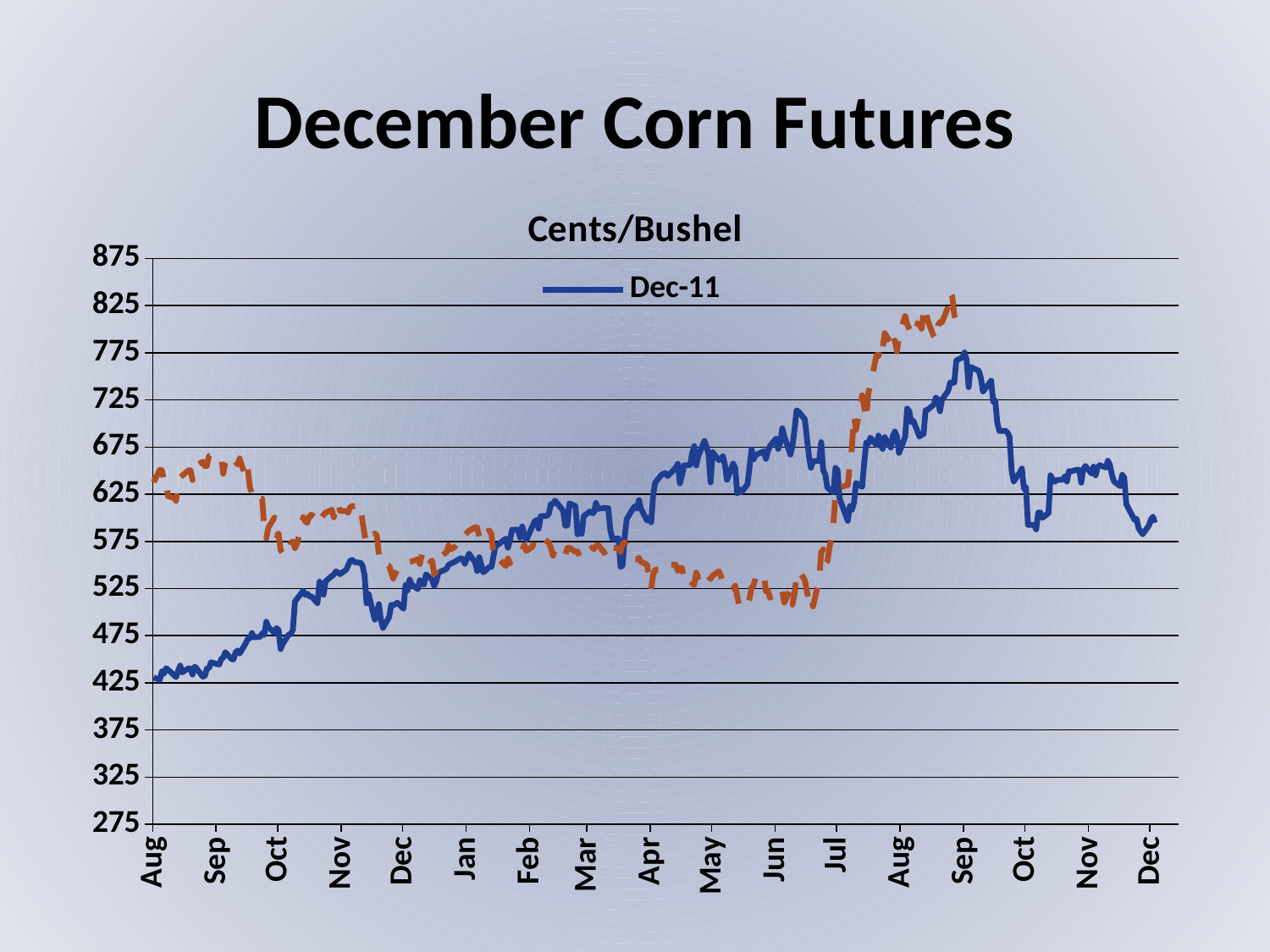

# December Corn Futures

### Chart: Cents/Bushel

| Category | Dec-11 | Dec-12 |
|---|---|---|
| 39661 | 430.75 | 637.75 |
| 39664 | 428.0 | 650.75 |
| 39665 | 437.25 | 650.5 |
| 39666 | 434.5 | 640.5 |
| 39667 | 440.5 | 642.0 |
| 39668 | 439.0 | 623.0 |
| 39671 | 433.0 | 621.0 |
| 39672 | 431.0 | 618.0 |
| 39673 | 437.75 | 638.0 |
| 39674 | 443.25 | 642.5 |
| 39675 | 436.0 | 644.75 |
| 39678 | 440.5 | 650.25 |
| 39679 | 439.75 | 650.5 |
| 39680 | 433.75 | 640.0 |
| 39681 | 442.25 | 646.75 |
| 39682 | 440.25 | 655.5 |
| 39685 | 431.5 | 659.5 |
| 39686 | 432.25 | 654.75 |
| 39687 | 440.25 | 655.0 |
| 39688 | 440.5 | 665.5 |
| 39689 | 446.75 | 666.5 |
| 39693 | 444.25 | 667.25 |
| 39694 | 450.25 | 665.0 |
| 39695 | 451.75 | 646.75 |
| 39696 | 457.5 | 659.0 |
| 39699 | 450.25 | 665.75 |
| 39700 | 449.75 | 663.75 |
| 39701 | 457.25 | 659.0 |
| 39702 | 459.25 | 656.5 |
| 39703 | 456.0 | 663.0 |
| 39706 | 467.0 | 642.0 |
| 39707 | 471.75 | 651.75 |
| 39708 | 472.0 | 632.0 |
| 39709 | 477.75 | 626.0 |
| 39710 | 473.25 | 617.75 |
| 39713 | 473.75 | 619.75 |
| 39714 | 477.5 | 620.25 |
| 39715 | 475.75 | 589.5 |
| 39716 | 489.75 | 578.5 |
| 39717 | 484.25 | 589.5 |
| 39720 | 477.75 | 600.25 |
| 39721 | 483.0 | 581.25 |
| 39722 | 481.25 | 583.5 |
| 39723 | 460.75 | 565.75 |
| 39724 | 466.25 | 562.5 |
| 39727 | 476.25 | 560.75 |
| 39728 | 476.5 | 573.25 |
| 39729 | 481.25 | 575.0 |
| 39730 | 511.25 | 568.0 |
| 39731 | 514.0 | 572.25 |
| 39734 | 522.5 | 600.75 |
| 39735 | 518.25 | 596.25 |
| 39736 | 519.5 | 594.75 |
| 39737 | 516.75 | 601.5 |
| 39738 | 516.75 | 603.25 |
| 39741 | 509.5 | 598.75 |
| 39742 | 532.25 | 593.5 |
| 39743 | 522.75 | 600.25 |
| 39744 | 518.5 | 603.25 |
| 39745 | 532.75 | 605.5 |
| 39748 | 538.25 | 608.5 |
| 39749 | 539.75 | 600.5 |
| 39750 | 543.0 | 613.25 |
| 39751 | 542.0 | 616.0 |
| 39752 | 540.25 | 607.5 |
| 39755 | 544.75 | 607.0 |
| 39756 | 549.5 | 605.5 |
| 39757 | 554.5 | 611.25 |
| 39758 | 555.25 | 612.75 |
| 39759 | 553.0 | 612.0 |
| 39762 | 552.25 | 614.25 |
| 39763 | 549.25 | 596.5 |
| 39764 | 539.25 | 582.5 |
| 39765 | 509.25 | 574.0 |
| 39766 | 519.0 | 573.0 |
| 39769 | 492.0 | 583.5 |
| 39770 | 499.25 | 581.25 |
| 39771 | 508.5 | 560.25 |
| 39772 | 491.0 | 559.0 |
| 39773 | 483.25 | 550.0 |
| 39776 | 494.75 | 549.0 |
| 39777 | 507.75 | 542.25 |
| 39778 | 507.0 | 535.5 |
| 39780 | 510.0 | 545.5 |
| 39783 | 503.5 | 550.0 |
| 39784 | 528.75 | 552.0 |
| 39785 | 523.0 | 554.25 |
| 39786 | 534.5 | 553.25 |
| 39787 | 529.25 | 553.75 |
| 39790 | 524.25 | 556.0 |
| 39791 | 533.75 | 551.0 |
| 39792 | 529.75 | 561.0 |
| 39793 | 529.25 | 551.75 |
| 39794 | 540.0 | 548.0 |
| 39797 | 534.25 | 554.75 |
| 39798 | 527.75 | 540.5 |
| 39799 | 532.5 | 543.25 |
| 39800 | 541.5 | 548.0 |
| 39801 | 542.75 | 559.0 |
| 39804 | 545.75 | 563.5 |
| 39805 | 550.0 | 570.75 |
| 39806 | 551.25 | 566.5 |
| 39808 | 553.25 | 569.0 |
| 39811 | 557.25 | 577.25 |
| 39812 | 556.0 | 583.5 |
| 39813 | 551.25 | 582.0 |
| 39815 | 562.0 | 586.25 |
| 39818 | 552.5 | 590.0 |
| 39819 | 543.5 | 589.75 |
| 39820 | 558.25 | 579.5 |
| 39821 | 550.0 | 575.25 |
| 39822 | 542.0 | 583.5 |
| 39825 | 548.0 | 586.5 |
| 39826 | 548.0 | 582.5 |
| 39827 | 560.0 | 561.0 |
| 39828 | 570.5 | 555.25 |
| 39829 | 571.25 | 557.5 |
| 39833 | 578.0 | 548.75 |
| 39834 | 568.25 | 557.0 |
| 39835 | 576.0 | 551.75 |
| 39836 | 587.25 | 556.25 |
| 39839 | 587.25 | 562.5 |
| 39840 | 579.0 | 563.0 |
| 39841 | 590.75 | 566.0 |
| 39842 | 582.75 | 571.0 |
| 39843 | 576.5 | 564.75 |
| 39846 | 591.25 | 569.5 |
| 39847 | 596.0 | 576.75 |
| 39848 | 597.75 | 579.0 |
| 39849 | 588.5 | 581.5 |
| 39850 | 601.75 | 581.25 |
| 39853 | 602.0 | 575.25 |
| 39854 | 604.5 | 573.5 |
| 39855 | 614.5 | 568.0 |
| 39856 | 614.5 | 559.75 |
| 39857 | 618.25 | 567.0 |
| 39861 | 607.5 | 564.25 |
| 39862 | 591.5 | 559.75 |
| 39863 | 592.0 | 568.0 |
| 39864 | 615.25 | 568.25 |
| 39867 | 612.5 | 563.75 |
| 39868 | 582.5 | 564.5 |
| 39869 | 591.75 | 558.75 |
| 39870 | 583.0 | 558.0 |
| 39871 | 601.75 | 557.0 |
| 39874 | 606.75 | 563.5 |
| 39875 | 604.75 | 568.5 |
| 39876 | 605.5 | 566.75 |
| 39877 | 615.75 | 570.0 |
| 39878 | 609.5 | 571.25 |
| 39881 | 610.5 | 563.5 |
| 39882 | 610.0 | 558.0 |
| 39883 | 610.25 | 557.25 |
| 39884 | 587.25 | 562.5 |
| 39885 | 577.75 | 568.5 |
| 39888 | 578.0 | 567.5 |
| 39889 | 548.0 | 564.0 |
| 39890 | 549.25 | 572.25 |
| 39891 | 579.25 | 574.25 |
| 39892 | 598.5 | 570.25 |
| 39895 | 609.5 | 560.25 |
| 39896 | 612.25 | 556.0 |
| 39897 | 609.75 | 555.75 |
| 39898 | 618.75 | 557.5 |
| 39899 | 609.5 | 553.25 |
| 39902 | 597.0 | 550.25 |
| 39903 | 600.25 | 536.25 |
| 39904 | 595.25 | 524.25 |
| 39905 | 625.25 | 540.25 |
| 39906 | 637.5 | 545.0 |
| 39909 | 645.5 | 545.5 |
| 39910 | 646.75 | 544.25 |
| 39911 | 647.5 | 550.25 |
| 39912 | 644.25 | 550.25 |
| 39916 | 653.0 | 550.25 |
| 39917 | 657.25 | 543.5 |
| 39918 | 636.5 | 546.75 |
| 39919 | 645.0 | 546.75 |
| 39920 | 655.5 | 537.0 |
| 39923 | 656.0 | 526.25 |
| 39924 | 668.25 | 529.75 |
| 39925 | 676.0 | 528.75 |
| 39926 | 655.5 | 541.75 |
| 39927 | 665.5 | 536.75 |
| 39930 | 681.5 | 545.5 |
| 39931 | 675.75 | 541.5 |
| 39932 | 667.25 | 538.0 |
| 39933 | 637.5 | 535.0 |
| 39934 | 669.5 | 538.75 |
| 39937 | 661.25 | 543.25 |
| 39938 | 662.25 | 538.75 |
| 39939 | 665.25 | 531.0 |
| 39940 | 655.75 | 529.5 |
| 39941 | 640.25 | 524.25 |
| 39944 | 657.5 | 524.75 |
| 39945 | 652.75 | 528.0 |
| 39946 | 626.0 | 516.75 |
| 39947 | 630.5 | 507.25 |
| 39948 | 627.0 | 505.25 |
| 39951 | 635.5 | 505.5 |
| 39952 | 653.25 | 514.5 |
| 39953 | 672.75 | 526.25 |
| 39954 | 662.0 | 528.25 |
| 39955 | 666.5 | 537.0 |
| 39959 | 670.5 | 540.5 |
| 39960 | 662.5 | 522.0 |
| 39961 | 670.75 | 523.0 |
| 39962 | 676.25 | 515.0 |
| 39965 | 684.0 | 521.5 |
| 39966 | 673.0 | 517.5 |
| 39967 | 679.5 | 520.5 |
| 39968 | 695.0 | 522.0 |
| 39969 | 686.25 | 510.0 |
| 39972 | 667.0 | 523.75 |
| 39973 | 676.5 | 507.75 |
| 39974 | 693.75 | 519.5 |
| 39975 | 714.0 | 536.5 |
| 39976 | 712.5 | 544.0 |
| 39979 | 704.5 | 534.0 |
| 39980 | 685.0 | 522.5 |
| 39981 | 666.0 | 510.5 |
| 39982 | 653.0 | 516.0 |
| 39983 | 660.0 | 506.0 |
| 39986 | 660.5 | 534.0 |
| 39987 | 680.25 | 563.5 |
| 39988 | 650.25 | 566.5 |
| 39989 | 646.0 | 550.0 |
| 39990 | 632.0 | 554.0 |
| 39993 | 626.75 | 594.0 |
| 39994 | 653.0 | 624.0 |
| 39995 | 650.5 | 633.0 |
| 39996 | 620.5 | 632.25 |
| 40000 | 596.75 | 634.75 |
| 40001 | 612.5 | 655.75 |
| 40002 | 608.5 | 674.5 |
| 40003 | 615.5 | 708.5 |
| 40004 | 637.0 | 693.0 |
| 40007 | 632.75 | 730.0 |
| 40008 | 658.0 | 717.5 |
| 40009 | 679.75 | 704.0 |
| 40010 | 678.5 | 732.25 |
| 40011 | 685.0 | 740.25 |
| 40014 | 677.0 | 772.5 |
| 40015 | 687.25 | 771.25 |
| 40016 | 677.75 | 784.25 |
| 40017 | 673.0 | 778.5 |
| 40018 | 685.5 | 795.75 |
| 40021 | 674.5 | 785.5 |
| 40022 | 686.75 | 778.25 |
| 40023 | 691.5 | 788.0 |
| 40024 | 686.25 | 776.25 |
| 40025 | 668.75 | 793.25 |
| 40028 | 685.75 | 814.0 |
| 40029 | 715.75 | 805.25 |
| 40030 | 713.0 | 800.5 |
| 40031 | 701.5 | 795.75 |
| 40032 | 703.0 | 807.5 |
| 40035 | 686.0 | 805.0 |
| 40036 | 688.5 | 800.5 |
| 40037 | 688.5 | 816.5 |
| 40038 | 714.0 | 823.75 |
| 40039 | 714.5 | 809.25 |
| 40042 | 720.0 | 792.25 |
| 40043 | 727.5 | 789.0 |
| 40044 | 725.5 | 804.0 |
| 40045 | 713.0 | 807.5 |
| 40046 | 725.25 | 807.25 |
| 40049 | 734.5 | 823.75 |
| 40050 | 743.5 | 838.75 |
| 40051 | 743.0 | 834.75 |
| 40052 | 743.5 | 814.75 |
| 40053 | 767.0 | 808.5 |
| 40056 | 770.0 | 800.75 |
| 40057 | 775.25 | None |
| 40058 | 767.5 | None |
| 40059 | 738.5 | None |
| 40060 | 760.0 | None |
| 40064 | 755.75 | None |
| 40065 | 748.0 | None |
| 40066 | 734.0 | None |
| 40067 | 736.5 | None |
| 40070 | 745.5 | None |
| 40071 | 723.0 | None |
| 40072 | 724.25 | None |
| 40073 | 701.0 | None |
| 40074 | 692.0 | None |
| 40077 | 692.25 | None |
| 40078 | 690.25 | None |
| 40079 | 685.75 | None |
| 40080 | 650.0 | None |
| 40081 | 638.5 | None |
| 40084 | 648.0 | None |
| 40085 | 652.25 | None |
| 40086 | 630.75 | None |
| 40087 | 632.5 | None |
| 40088 | 592.5 | None |
| 40091 | 592.5 | None |
| 40092 | 587.75 | None |
| 40093 | 605.5 | None |
| 40094 | 605.5 | None |
| 40095 | 600.0 | None |
| 40098 | 605.0 | None |
| 40099 | 645.0 | None |
| 40100 | 640.75 | None |
| 40101 | 638.25 | None |
| 40102 | 640.0 | None |
| 40105 | 640.5 | None |
| 40106 | 644.0 | None |
| 40107 | 638.5 | None |
| 40108 | 649.5 | None |
| 40109 | 649.25 | None |
| 40112 | 651.0 | None |
| 40113 | 650.75 | None |
| 40114 | 637.25 | None |
| 40115 | 651.5 | None |
| 40116 | 655.0 | None |
| 40119 | 647.0 | None |
| 40120 | 654.25 | None |
| 40121 | 645.0 | None |
| 40122 | 653.5 | None |
| 40123 | 655.75 | None |
| 40126 | 653.25 | None |
| 40127 | 660.5 | None |
| 40128 | 656.0 | None |
| 40129 | 645.5 | None |
| 40130 | 638.5 | None |
| 40133 | 633.5 | None |
| 40134 | 645.5 | None |
| 40135 | 642.75 | None |
| 40136 | 614.5 | None |
| 40137 | 610.25 | None |
| 40140 | 597.75 | None |
| 40141 | 599.0 | None |
| 40142 | 588.75 | None |
| 40144 | 582.5 | None |
| 40147 | 591.75 | None |
| 40148 | 598.0 | None |
| 40149 | 601.25 | None |
| 40150 | 594.75 | None |
| 40151 | None | None |
| 40154 | None | None |
| 40155 | None | None |
| 40156 | None | None |
| 40157 | None | None |
| 40158 | None | None |
| 40161 | None | None |